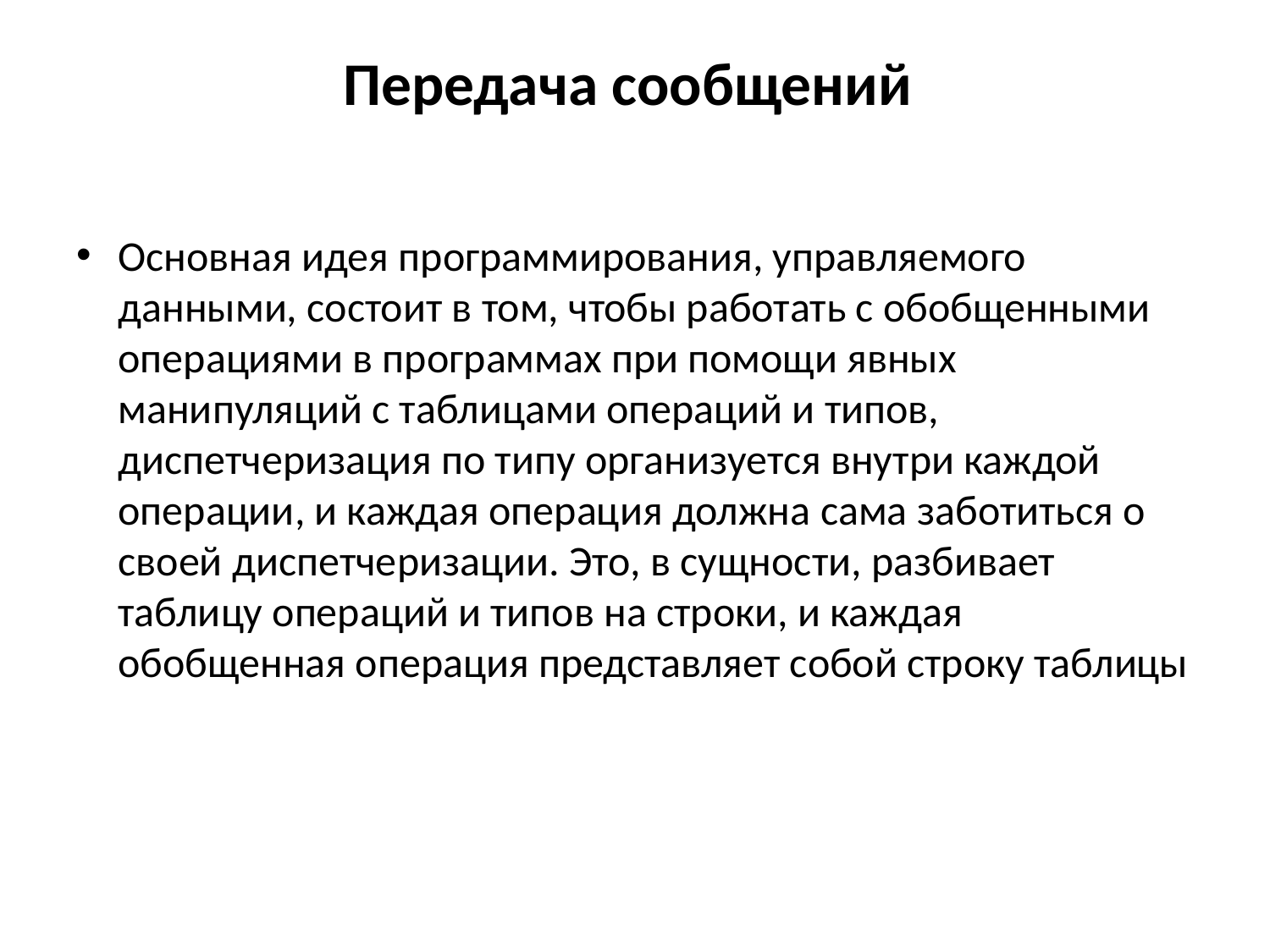

# Передача сообщений
Основная идея программирования, управляемого данными, состоит в том, чтобы работать с обобщенными операциями в программах при помощи явных манипуляций с таблицами операций и типов, диспетчеризация по типу организуется внутри каждой операции, и каждая операция должна сама заботиться о своей диспетчеризации. Это, в сущности, разбивает таблицу операций и типов на строки, и каждая
обобщенная операция представляет собой строку таблицы